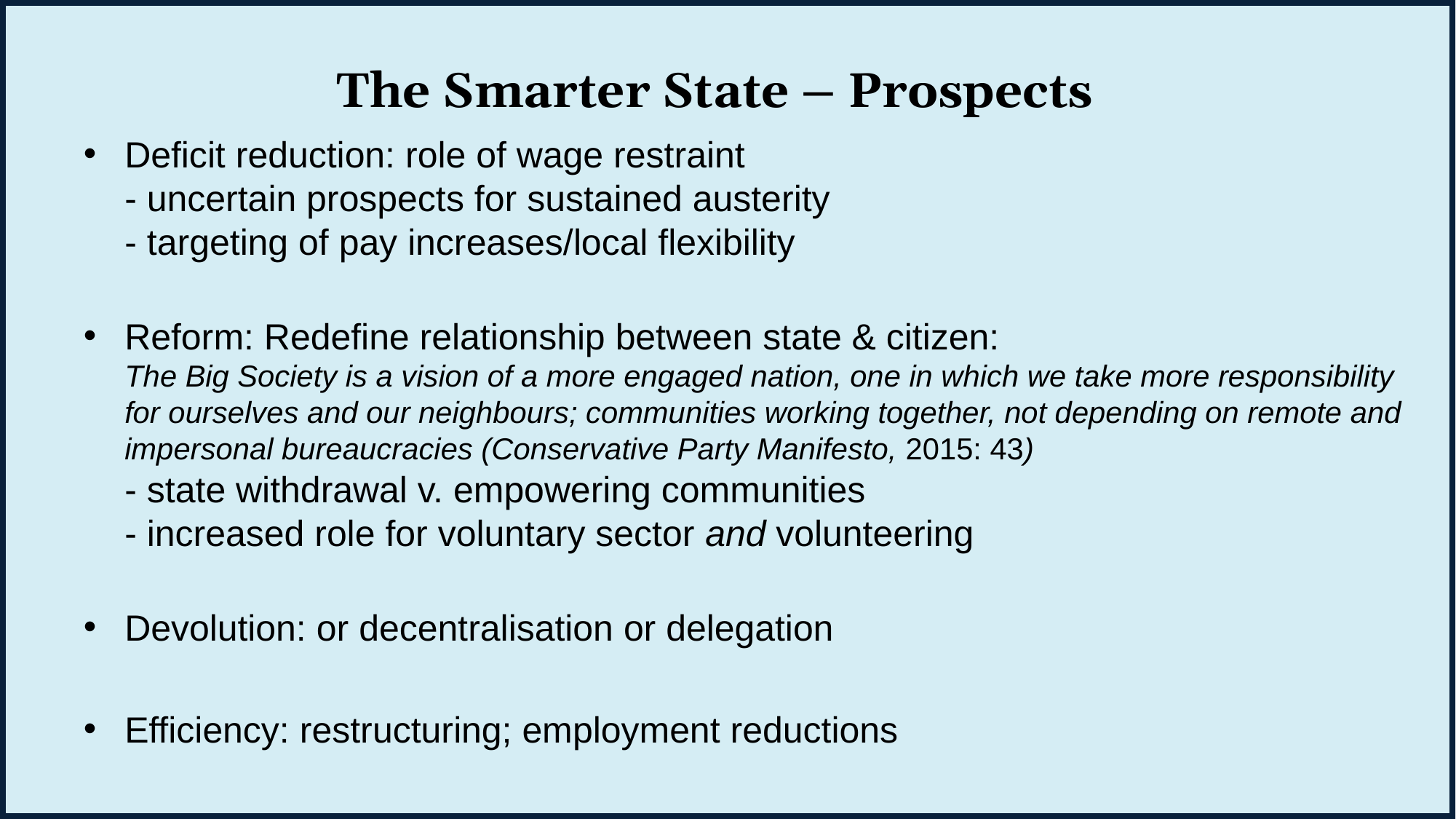

# The Smarter State – Prospects
Deficit reduction: role of wage restraint
- uncertain prospects for sustained austerity
- targeting of pay increases/local flexibility
Reform: Redefine relationship between state & citizen:
The Big Society is a vision of a more engaged nation, one in which we take more responsibility for ourselves and our neighbours; communities working together, not depending on remote and impersonal bureaucracies (Conservative Party Manifesto, 2015: 43)
- state withdrawal v. empowering communities
- increased role for voluntary sector and volunteering
Devolution: or decentralisation or delegation

Efficiency: restructuring; employment reductions